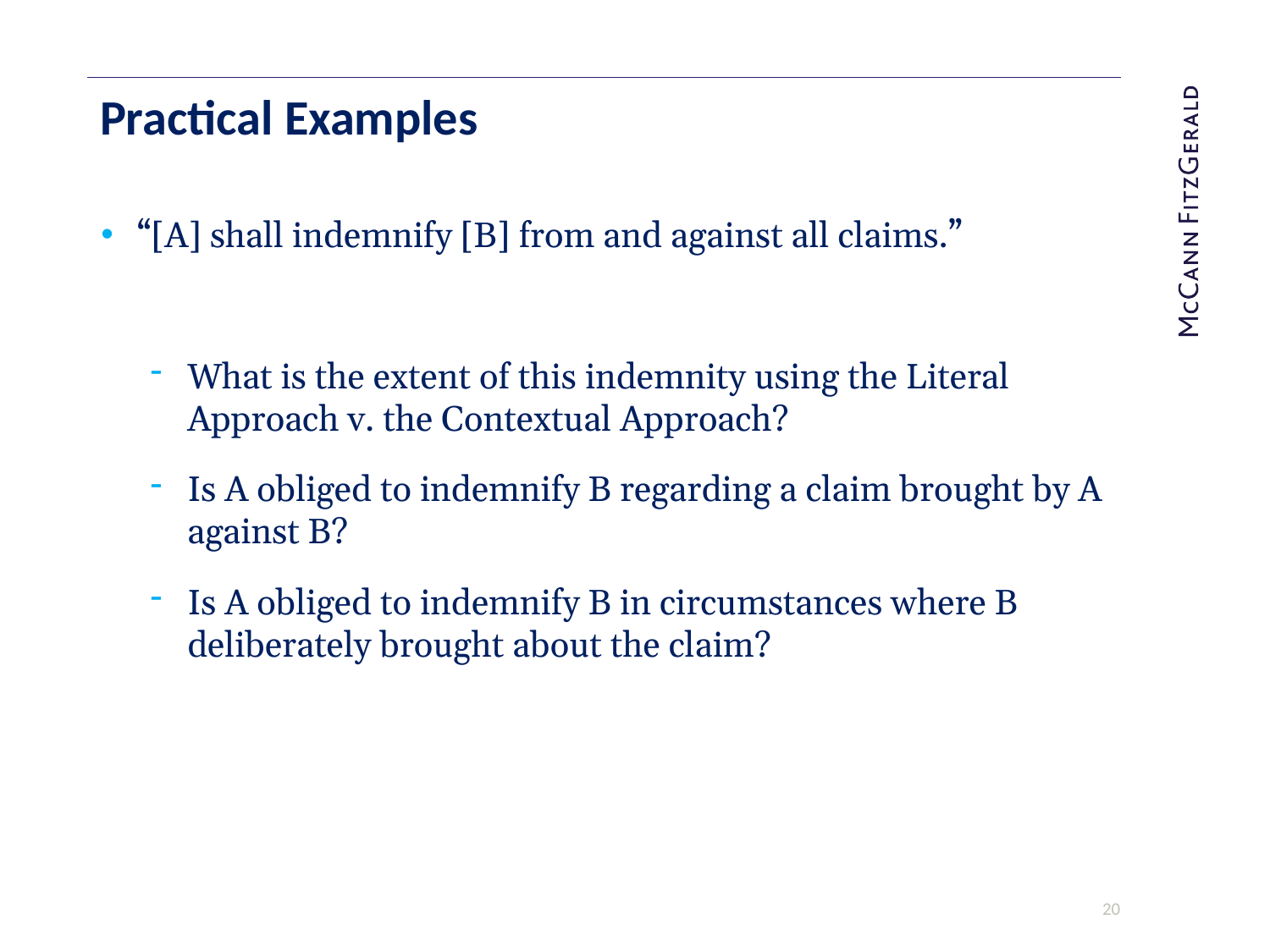

# Practical Examples
“[A] shall indemnify [B] from and against all claims.”

What is the extent of this indemnity using the Literal Approach v. the Contextual Approach?
Is A obliged to indemnify B regarding a claim brought by A against B?
Is A obliged to indemnify B in circumstances where B deliberately brought about the claim?

20